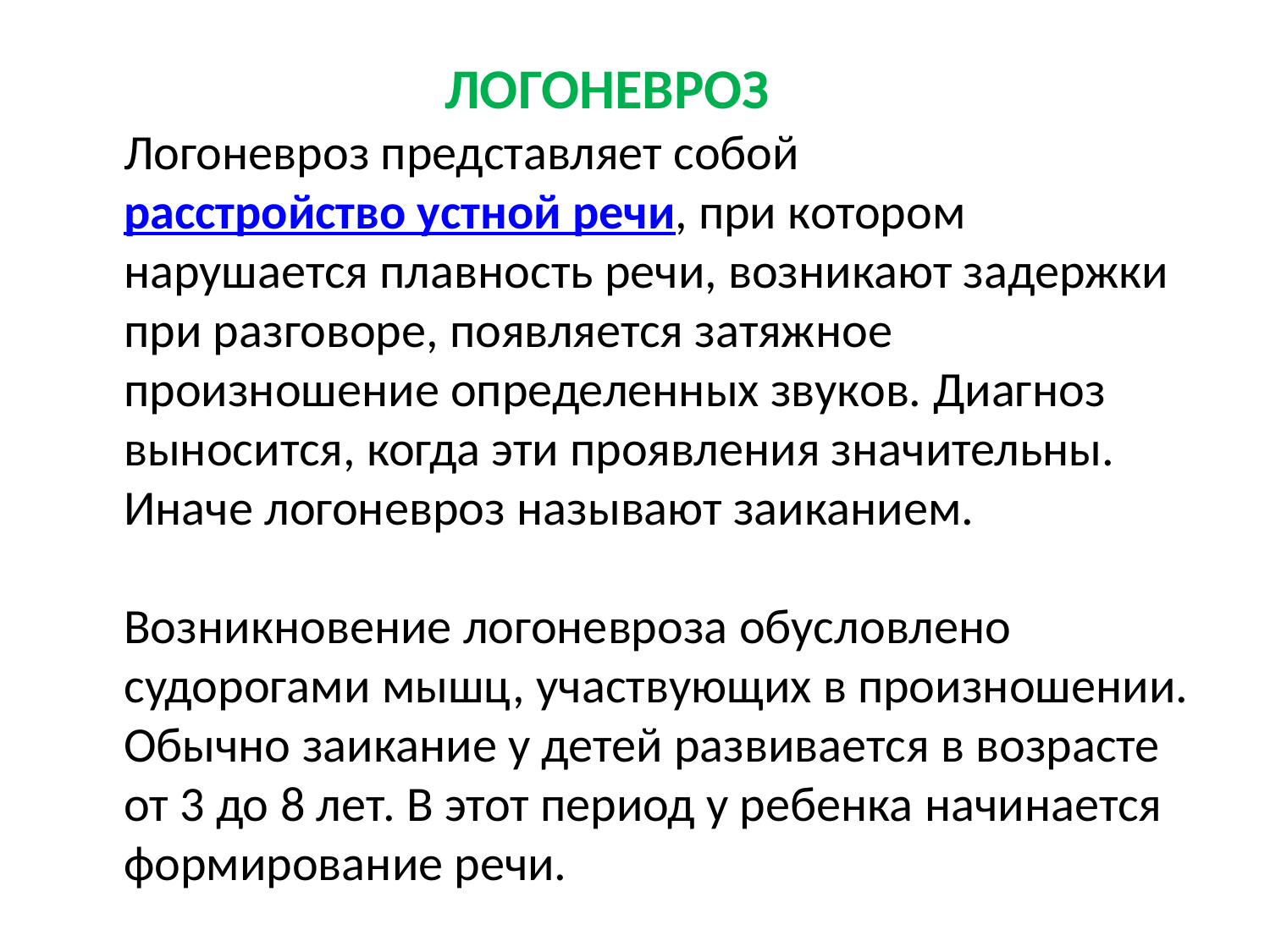

Логоневроз
Логоневроз представляет собой расстройство устной речи, при котором нарушается плавность речи, возникают задержки при разговоре, появляется затяжное произношение определенных звуков. Диагноз выносится, когда эти проявления значительны. Иначе логоневроз называют заиканием.
Возникновение логоневроза обусловлено судорогами мышц, участвующих в произношении. Обычно заикание у детей развивается в возрасте от 3 до 8 лет. В этот период у ребенка начинается формирование речи.